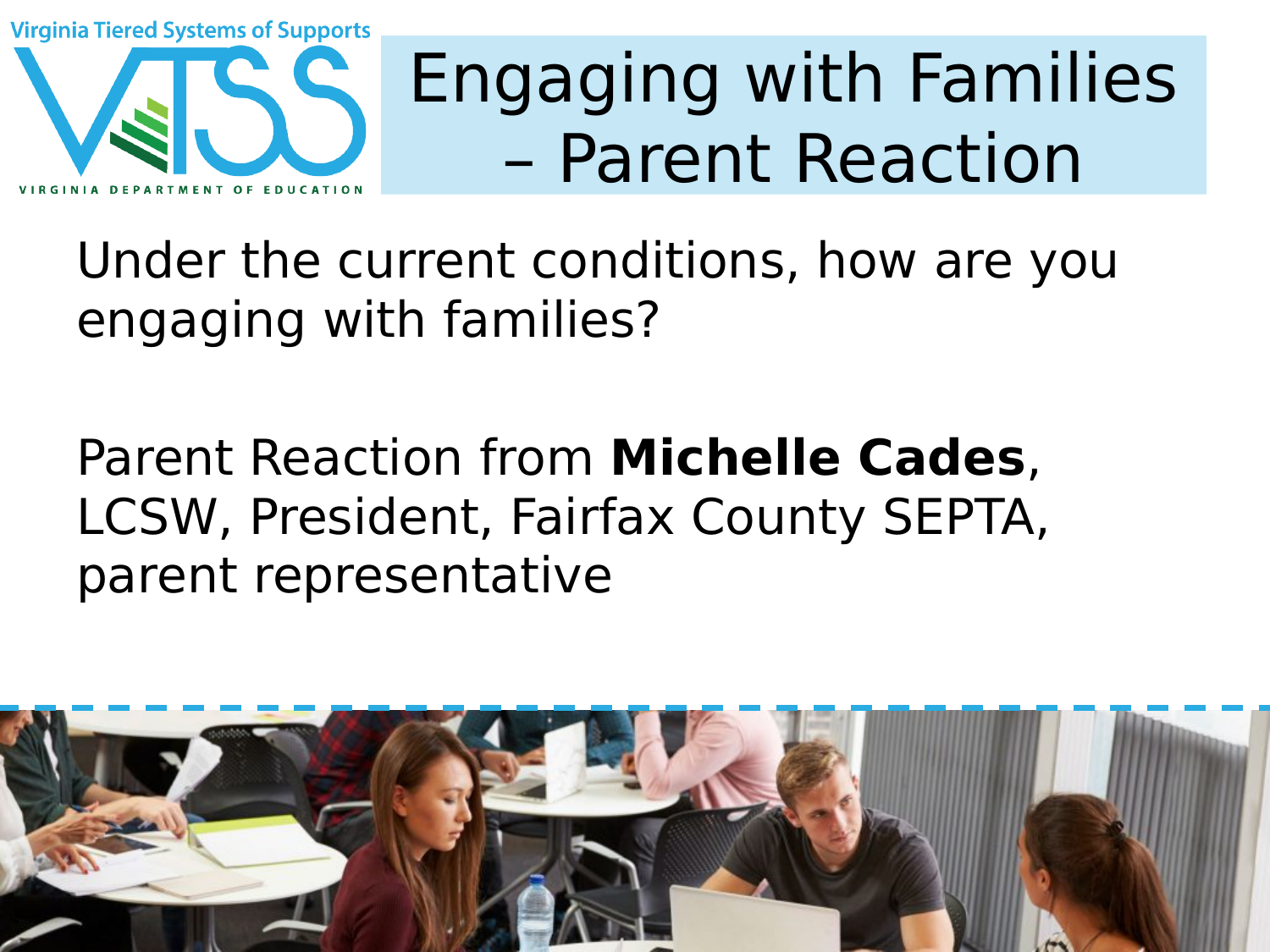

# Engaging with Families – Parent Reaction
Under the current conditions, how are you engaging with families?

Parent Reaction from Michelle Cades, LCSW, President, Fairfax County SEPTA, parent representative